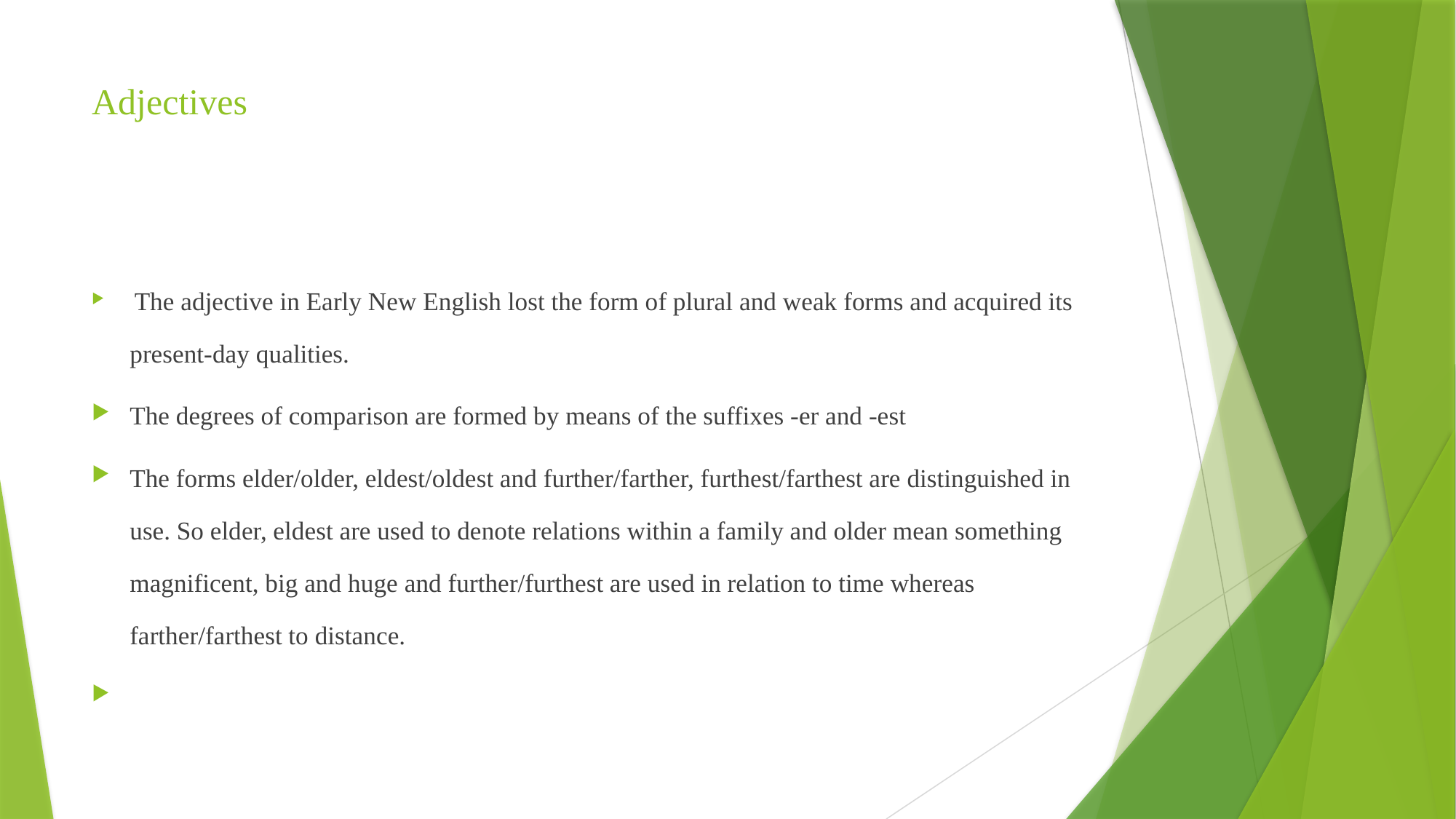

# Adjectives
 The adjective in Early New English lost the form of plural and weak forms and acquired its present-day qualities.
The degrees of comparison are formed by means of the suffixes -er and -est
The forms elder/older, eldest/oldest and further/farther, furthest/farthest are distinguished in use. So elder, eldest are used to denote relations within a family and older mean something magnificent, big and huge and further/furthest are used in relation to time whereas farther/farthest to distance.